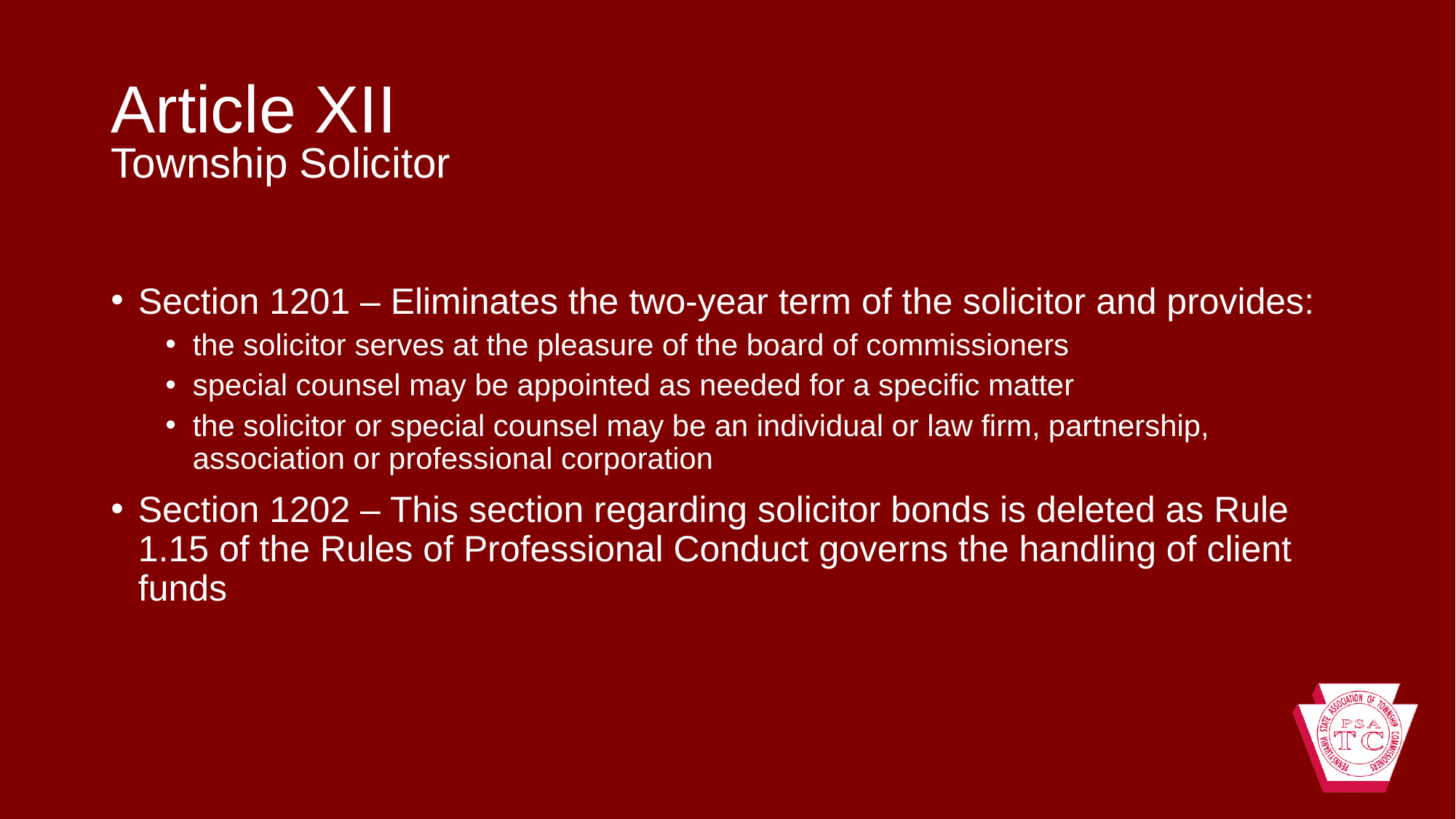

# Article XII
Township Solicitor

Section 1201 – Eliminates the two-year term of the solicitor and provides:
the solicitor serves at the pleasure of the board of commissioners
special counsel may be appointed as needed for a specific matter
the solicitor or special counsel may be an individual or law firm, partnership, association or professional corporation
Section 1202 – This section regarding solicitor bonds is deleted as Rule 1.15 of the Rules of Professional Conduct governs the handling of client funds